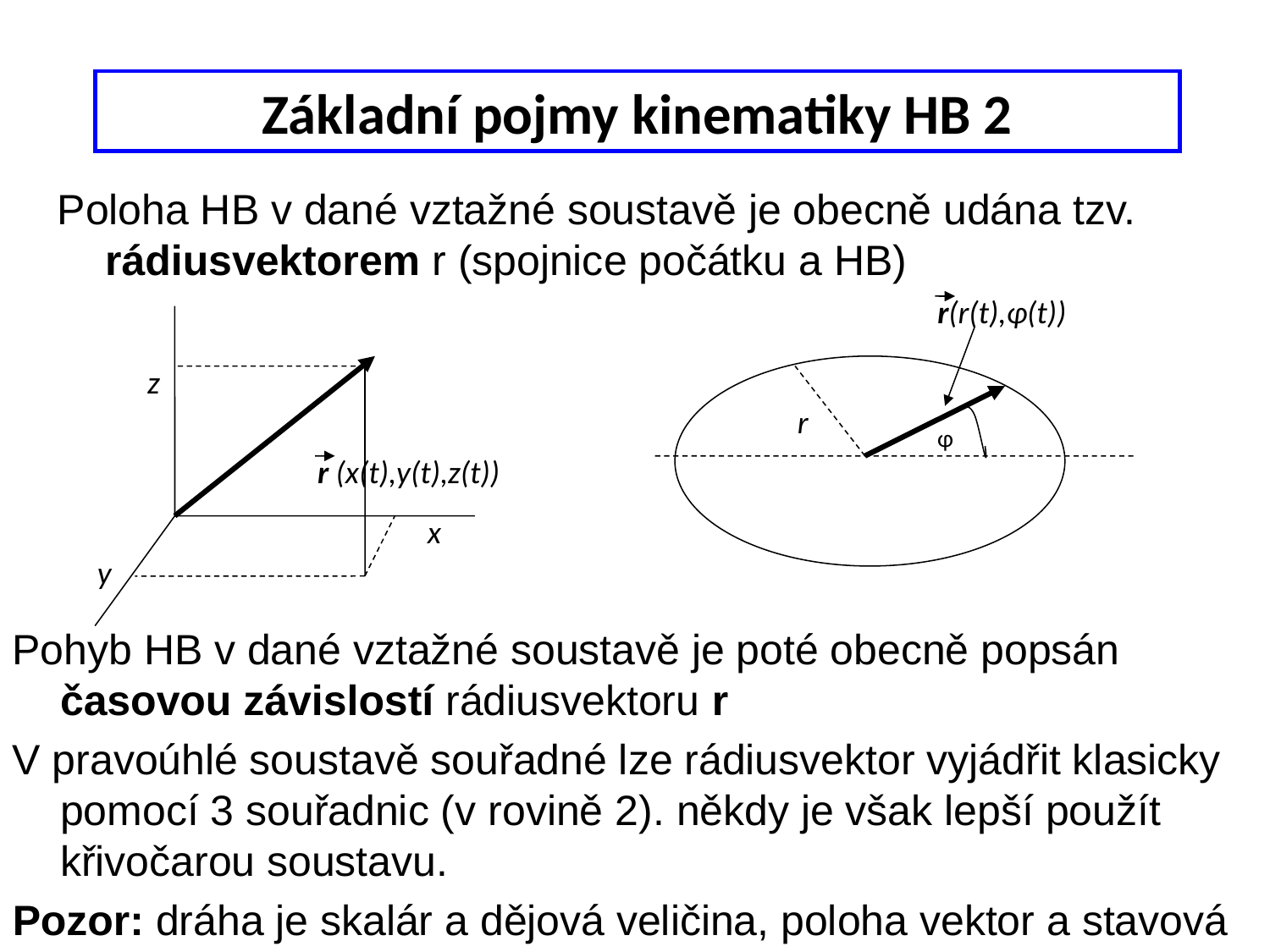

Základní pojmy kinematiky HB 2

Poloha HB v dané vztažné soustavě je obecně udána tzv. rádiusvektorem r (spojnice počátku a HB)

r(r(t),φ(t))

z

r

φ
r (x(t),y(t),z(t))

x

y

Pohyb HB v dané vztažné soustavě je poté obecně popsán časovou závislostí rádiusvektoru r
V pravoúhlé soustavě souřadné lze rádiusvektor vyjádřit klasicky pomocí 3 souřadnic (v rovině 2). někdy je však lepší použít křivočarou soustavu.
Pozor: dráha je skalár a dějová veličina, poloha vektor a stavová